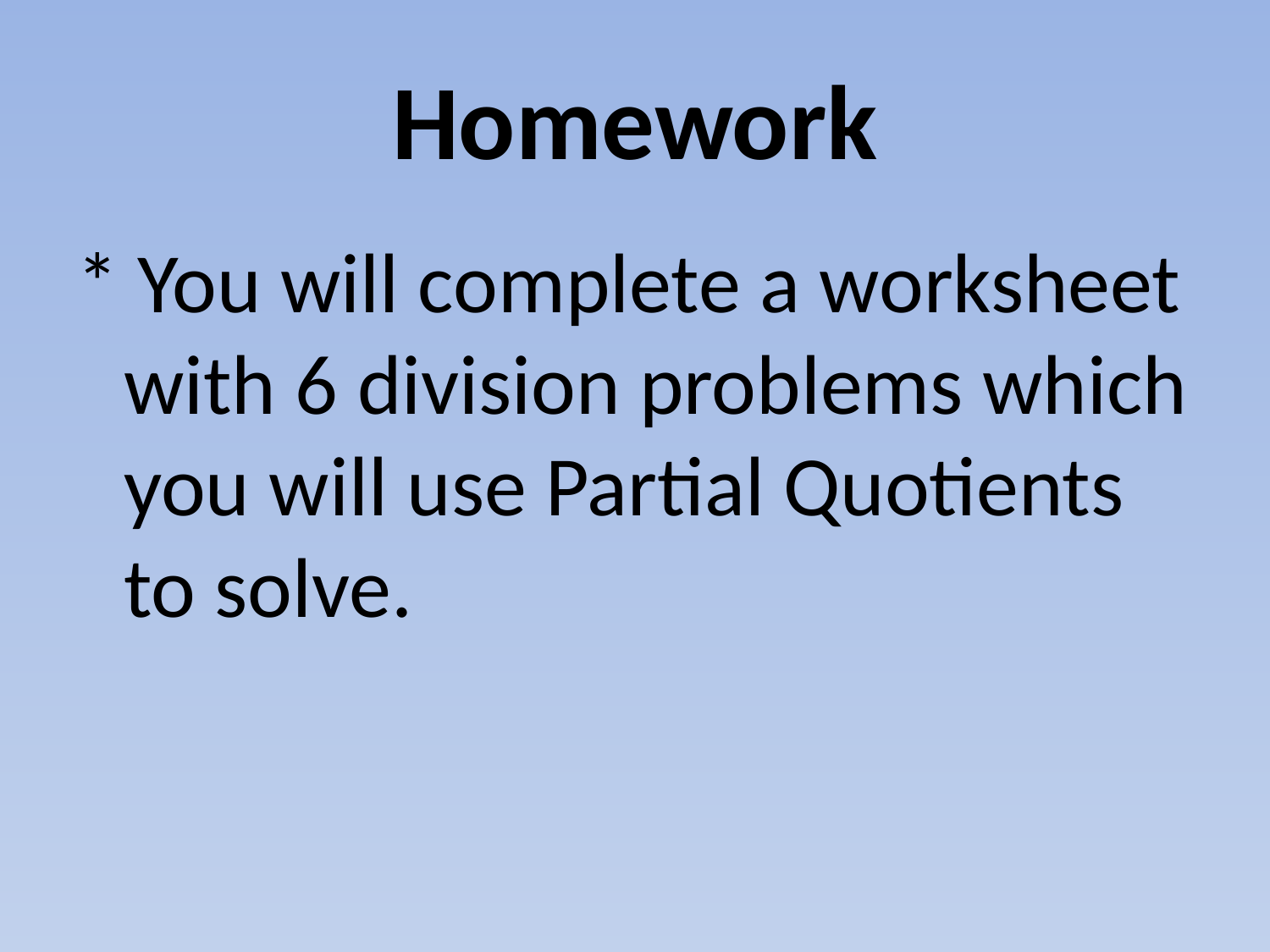

# Homework
* You will complete a worksheet with 6 division problems which you will use Partial Quotients to solve.